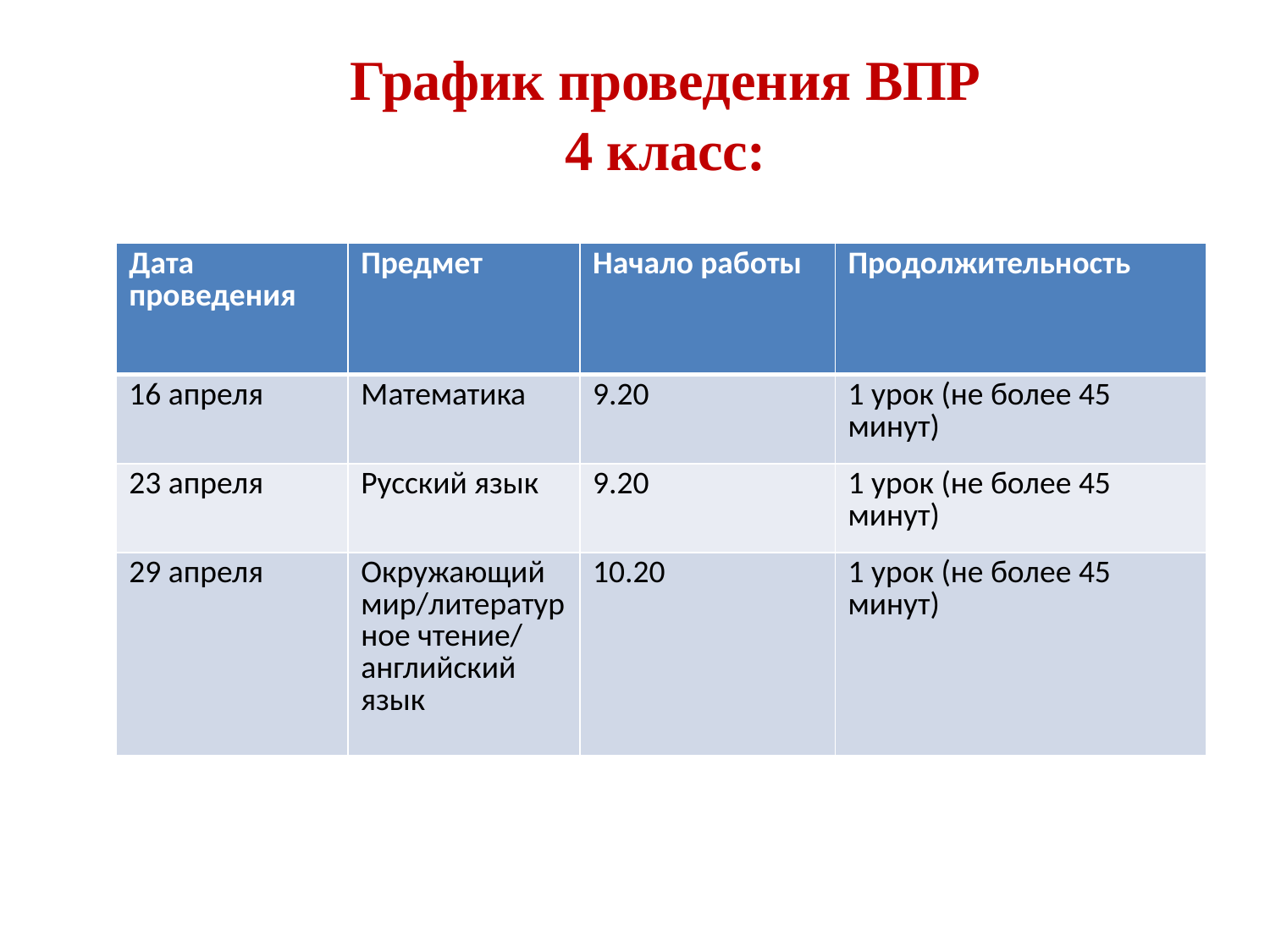

График проведения ВПР
4 класс:
| Дата проведения | Предмет | Начало работы | Продолжительность |
| --- | --- | --- | --- |
| 16 апреля | Математика | 9.20 | 1 урок (не более 45 минут) |
| 23 апреля | Русский язык | 9.20 | 1 урок (не более 45 минут) |
| 29 апреля | Окружающий мир/литературное чтение/ английский язык | 10.20 | 1 урок (не более 45 минут) |